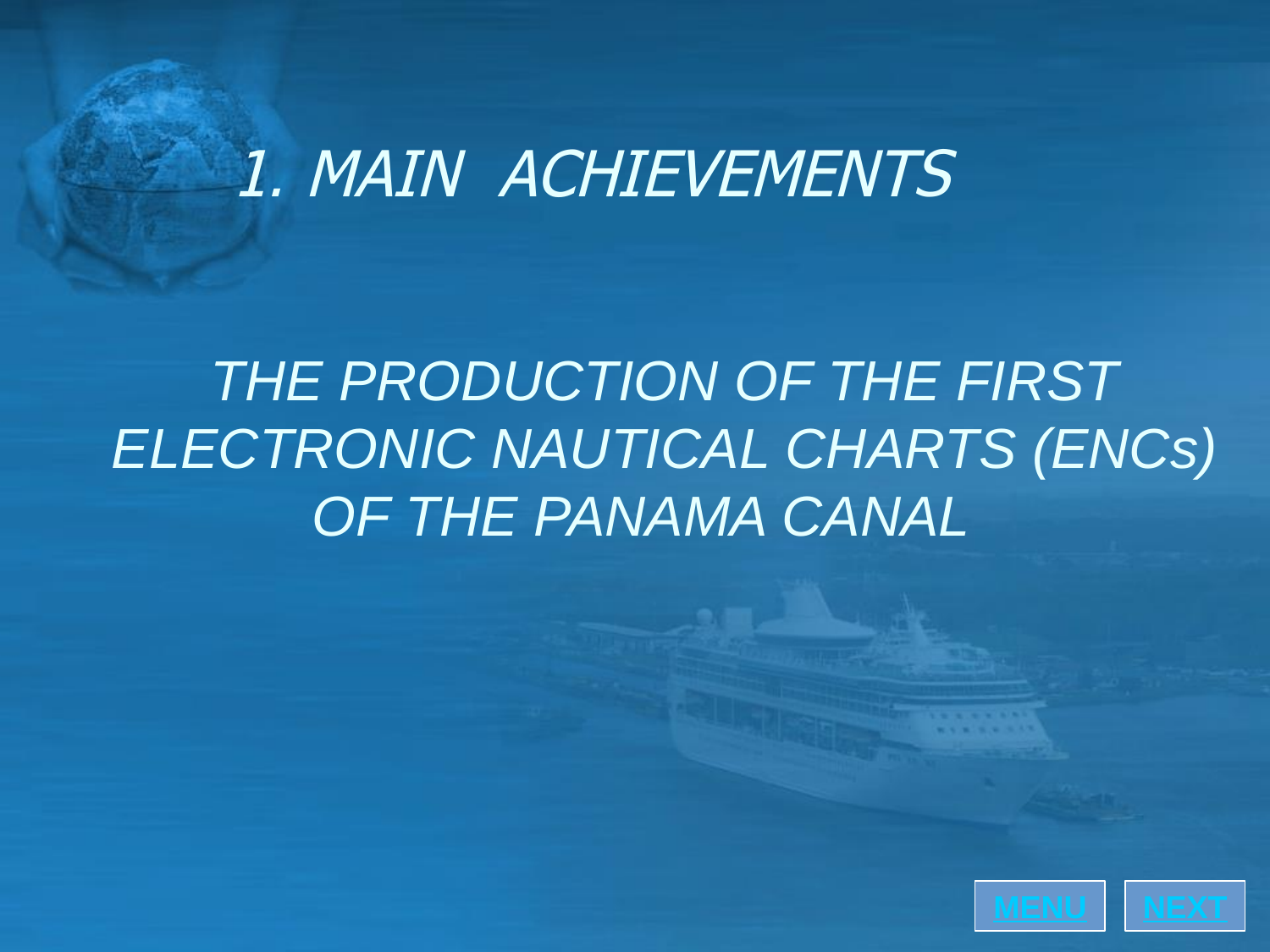

1. MAIN  ACHIEVEMENTS
THE PRODUCTION OF THE FIRST ELECTRONIC NAUTICAL CHARTS (ENCs) OF THE PANAMA CANAL
MENU
NEXT